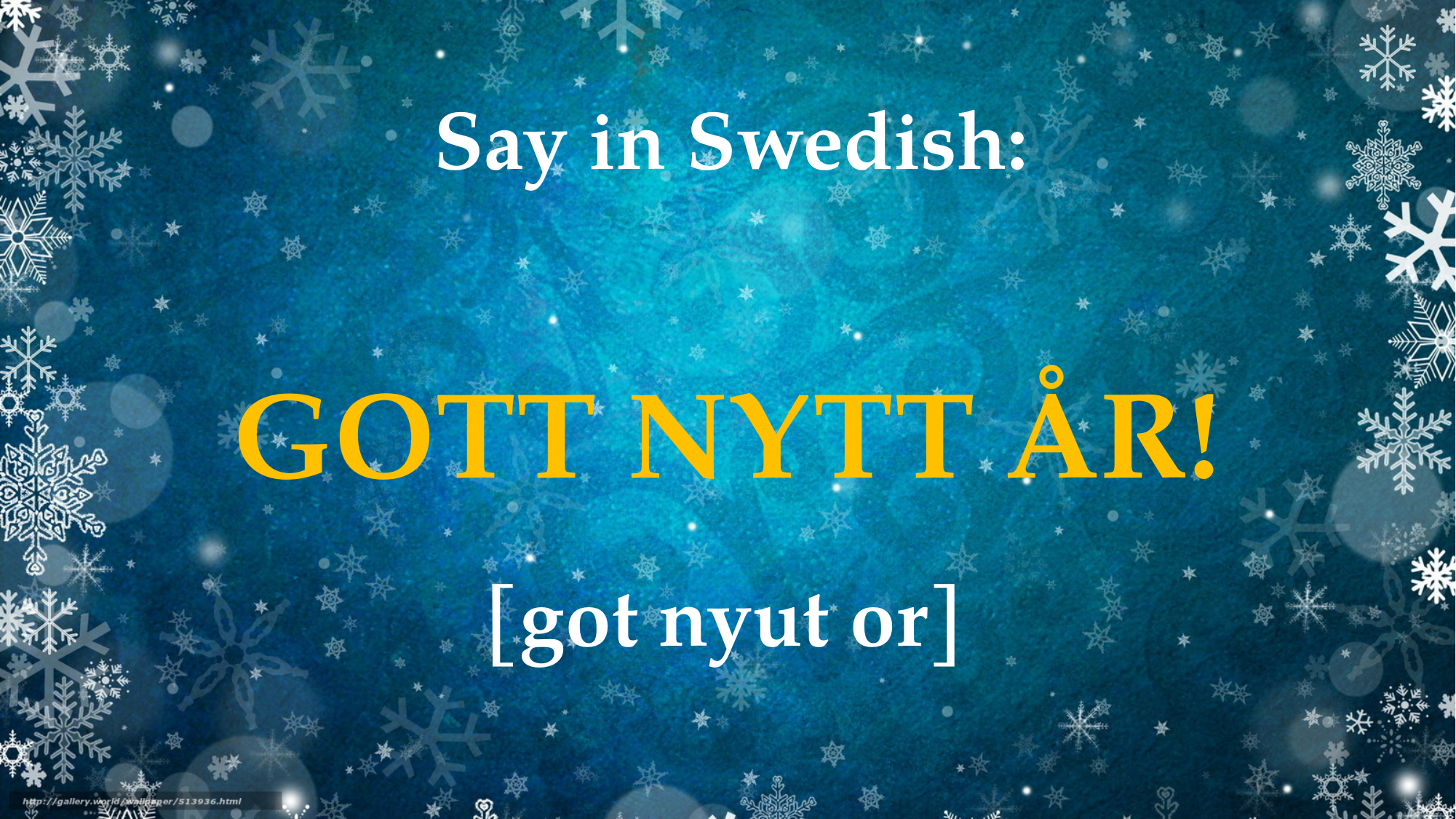

Say in Swedish:
Gott Nytt År!
[got nyut or]